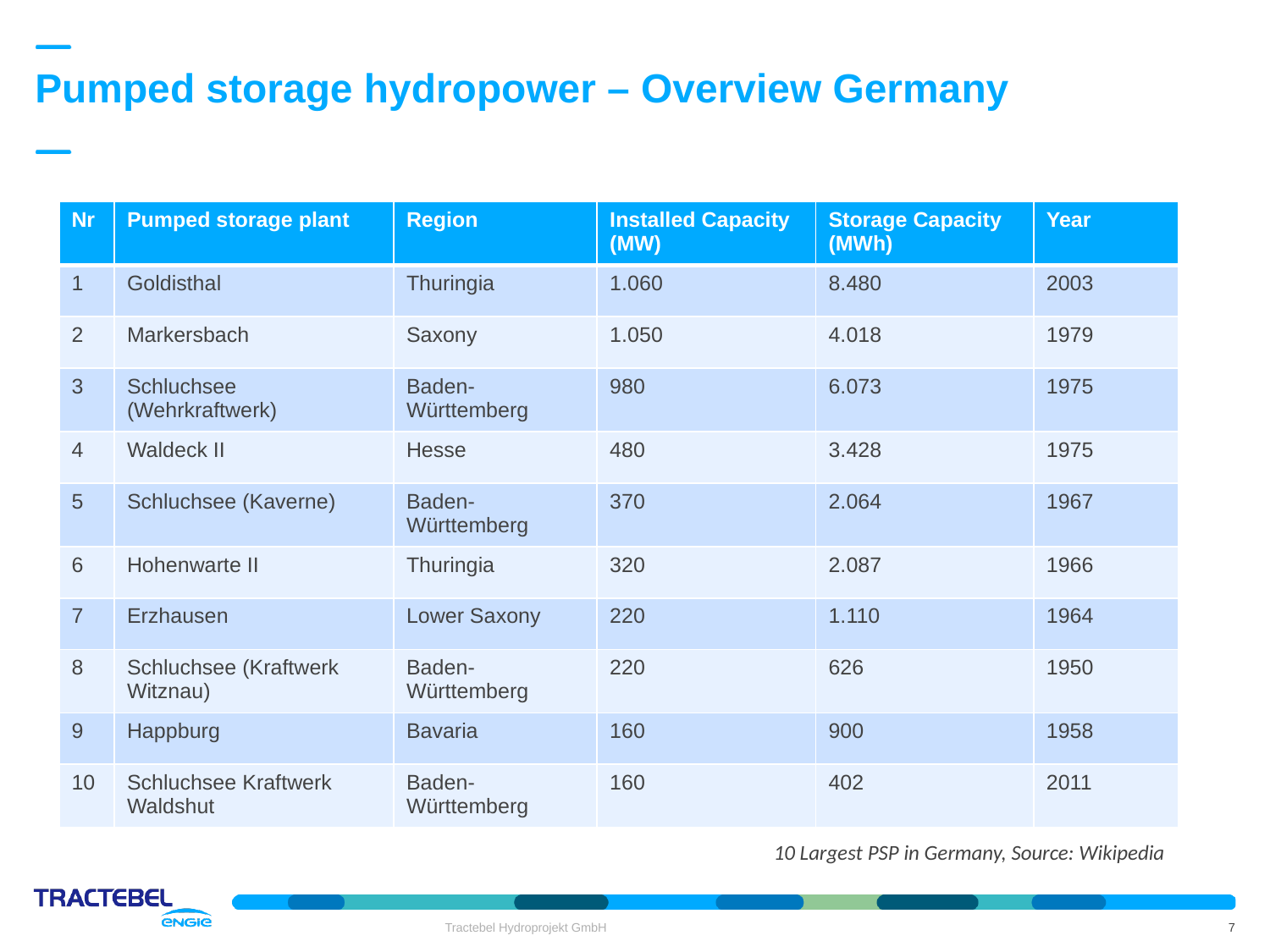

# Pumped storage hydropower – Overview Germany

| Nr | Pumped storage plant | Region | Installed Capacity (MW) | Storage Capacity (MWh) | Year |
| --- | --- | --- | --- | --- | --- |
| 1 | Goldisthal | Thuringia | 1.060 | 8.480 | 2003 |
| 2 | Markersbach | Saxony | 1.050 | 4.018 | 1979 |
| 3 | Schluchsee (Wehrkraftwerk) | Baden-Württemberg | 980 | 6.073 | 1975 |
| 4 | Waldeck II | Hesse | 480 | 3.428 | 1975 |
| 5 | Schluchsee (Kaverne) | Baden-Württemberg | 370 | 2.064 | 1967 |
| 6 | Hohenwarte II | Thuringia | 320 | 2.087 | 1966 |
| 7 | Erzhausen | Lower Saxony | 220 | 1.110 | 1964 |
| 8 | Schluchsee (Kraftwerk Witznau) | Baden-Württemberg | 220 | 626 | 1950 |
| 9 | Happburg | Bavaria | 160 | 900 | 1958 |
| 10 | Schluchsee Kraftwerk Waldshut | Baden-Württemberg | 160 | 402 | 2011 |
10 Largest PSP in Germany, Source: Wikipedia